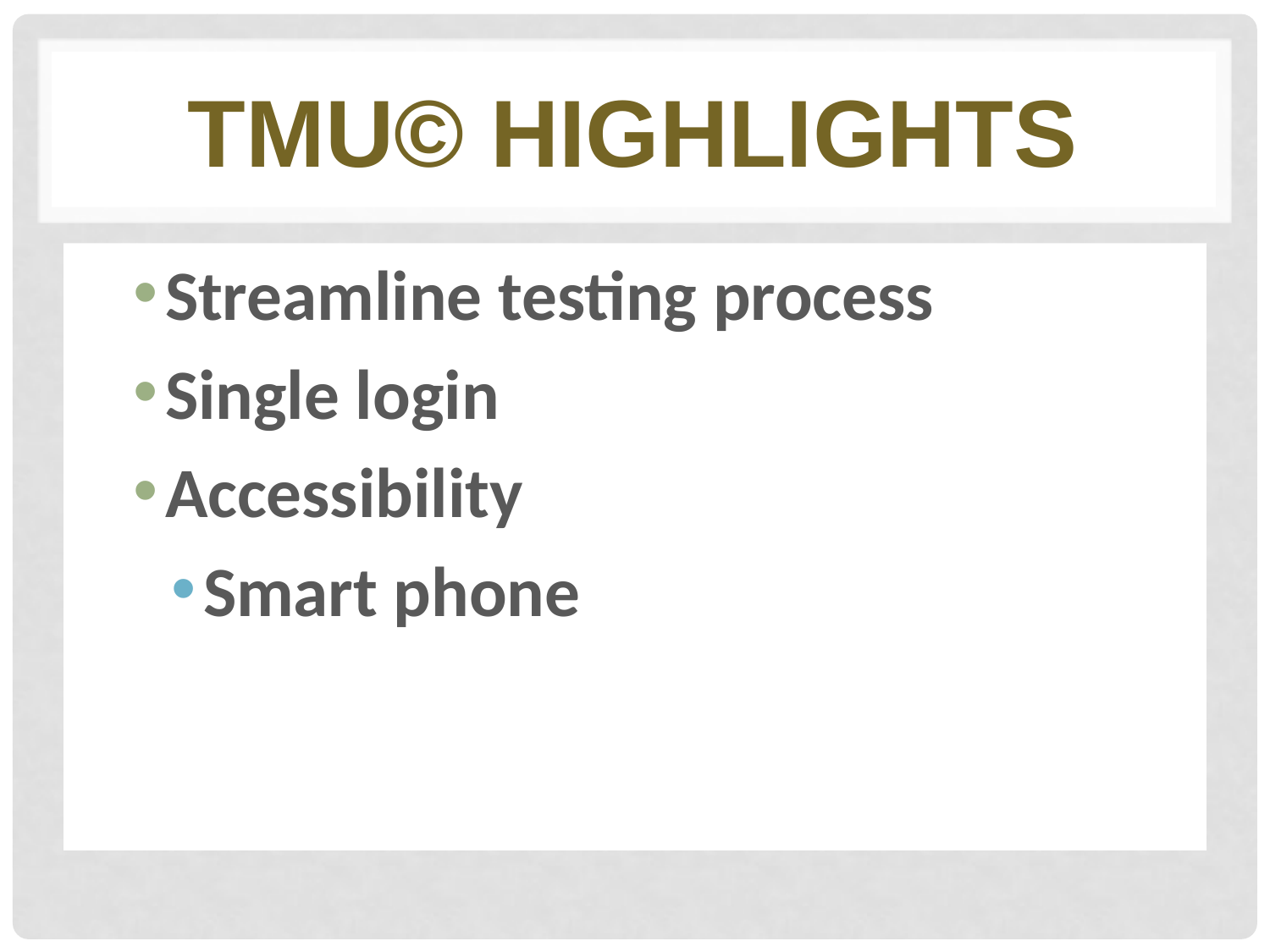

# Tmu© highlights
Streamline testing process
Single login
Accessibility
Smart phone